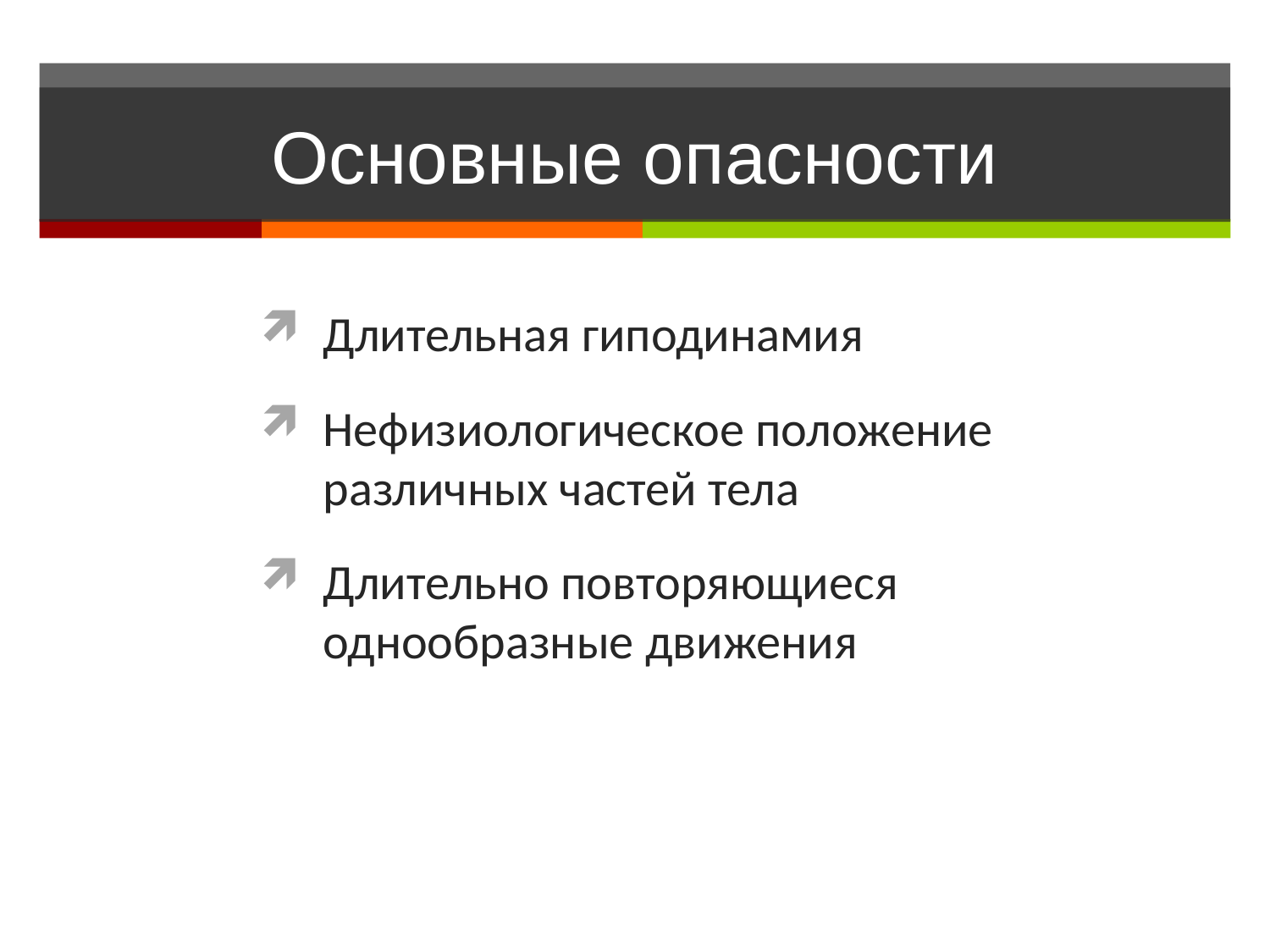

# Основные опасности
Длительная гиподинамия
Нефизиологическое положение различных частей тела
Длительно повторяющиеся однообразные движения